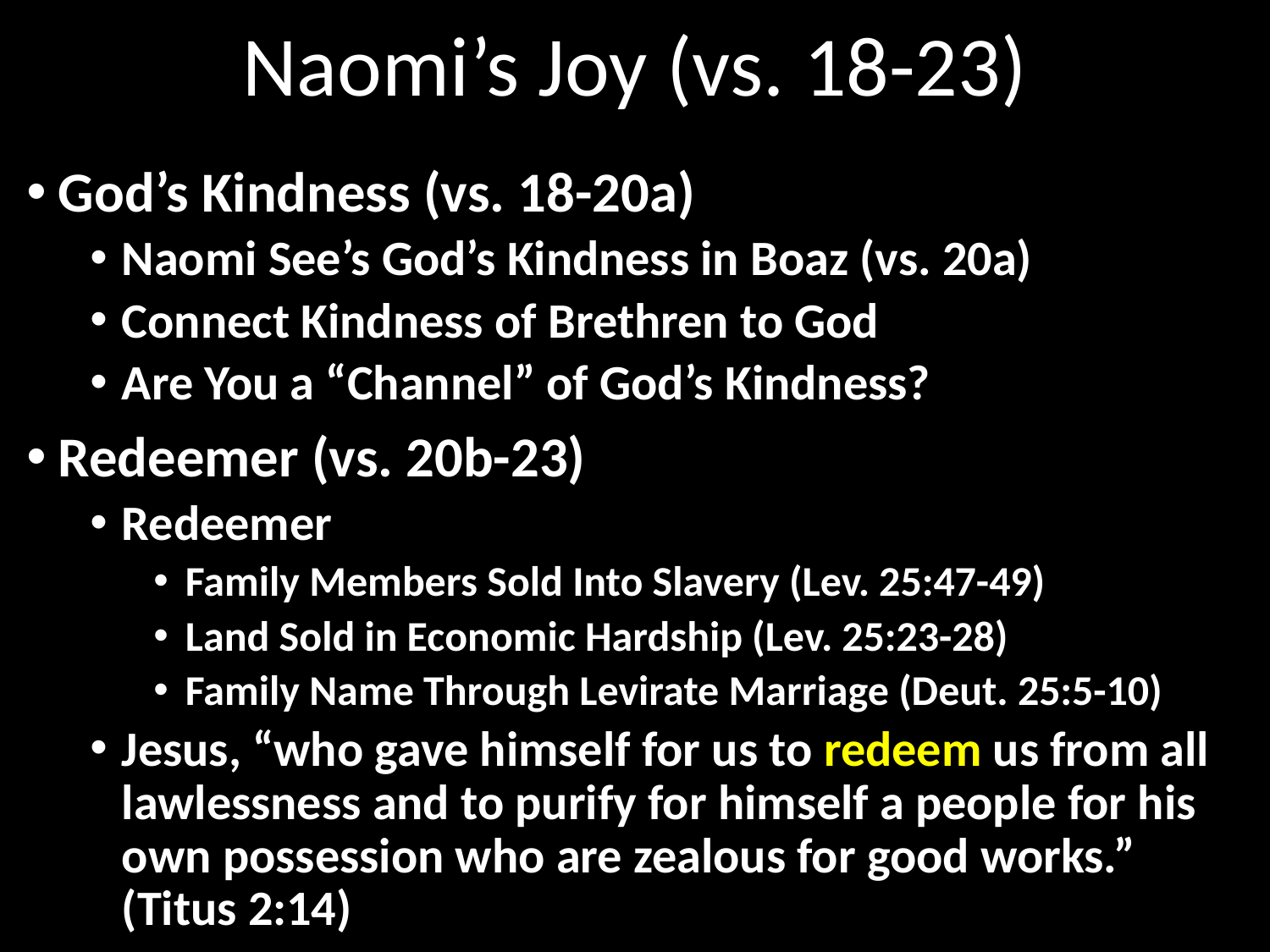

# Naomi’s Joy (vs. 18-23)
God’s Kindness (vs. 18-20a)
Naomi See’s God’s Kindness in Boaz (vs. 20a)
Connect Kindness of Brethren to God
Are You a “Channel” of God’s Kindness?
Redeemer (vs. 20b-23)
Redeemer
Family Members Sold Into Slavery (Lev. 25:47-49)
Land Sold in Economic Hardship (Lev. 25:23-28)
Family Name Through Levirate Marriage (Deut. 25:5-10)
Jesus, “who gave himself for us to redeem us from all lawlessness and to purify for himself a people for his own possession who are zealous for good works.” (Titus 2:14)